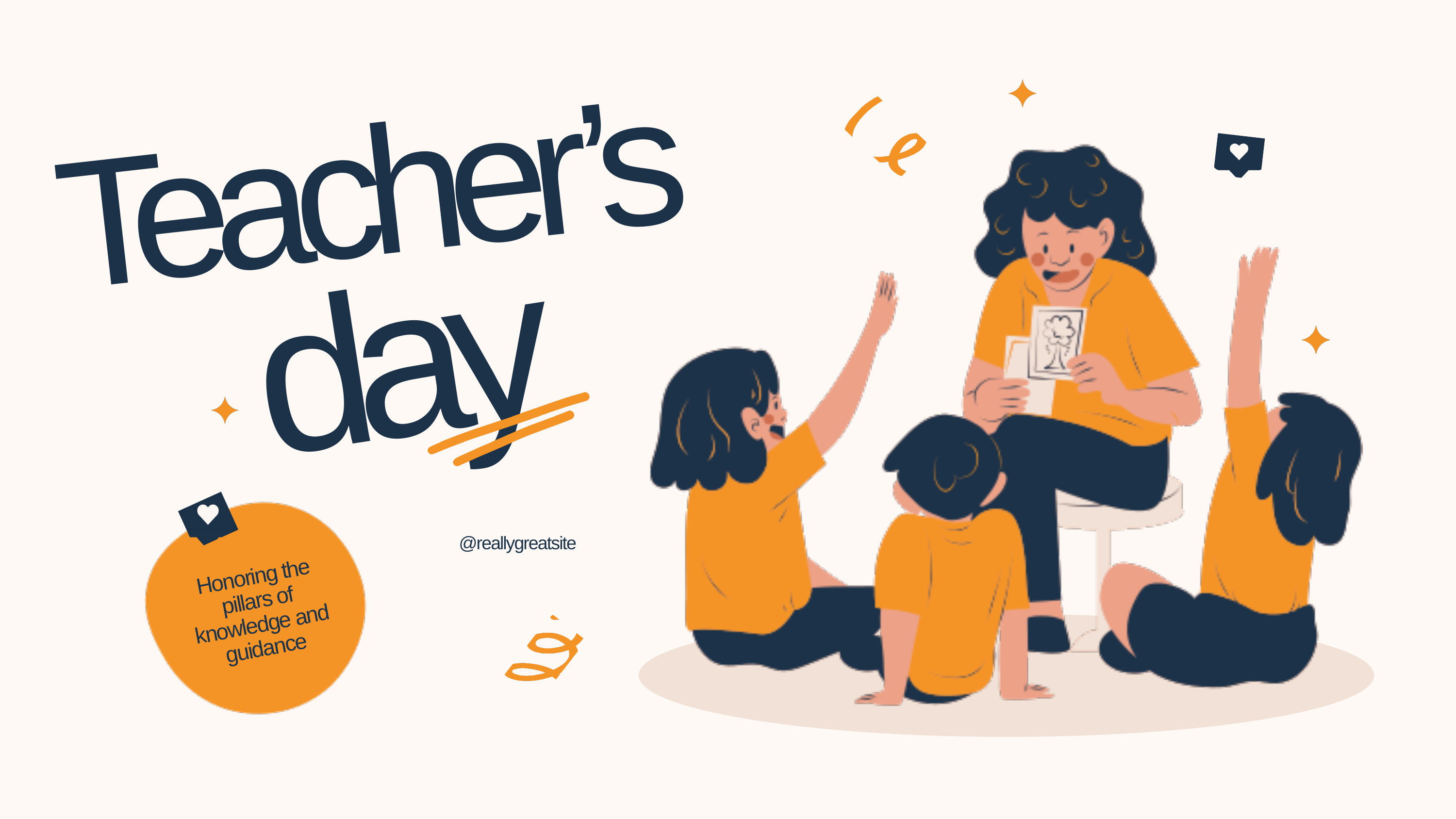

Teacher’s

day

 @reallygreatsite
Honoring the pillars of knowledge and guidance